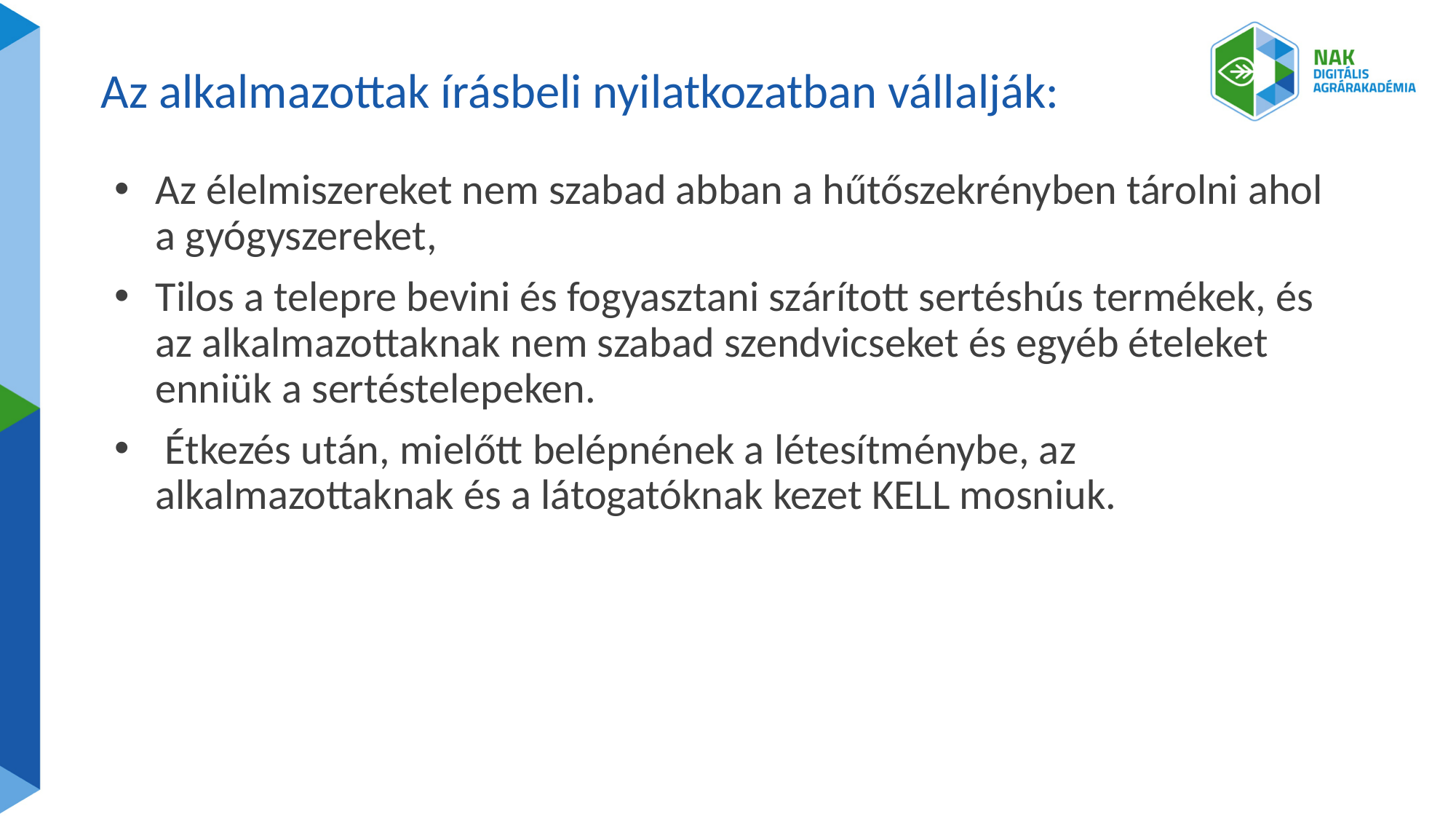

# Az alkalmazottak írásbeli nyilatkozatban vállalják:
Az élelmiszereket nem szabad abban a hűtőszekrényben tárolni ahol a gyógyszereket,
Tilos a telepre bevini és fogyasztani szárított sertéshús termékek, és az alkalmazottaknak nem szabad szendvicseket és egyéb ételeket enniük a sertéstelepeken.
 Étkezés után, mielőtt belépnének a létesítménybe, az alkalmazottaknak és a látogatóknak kezet KELL mosniuk.